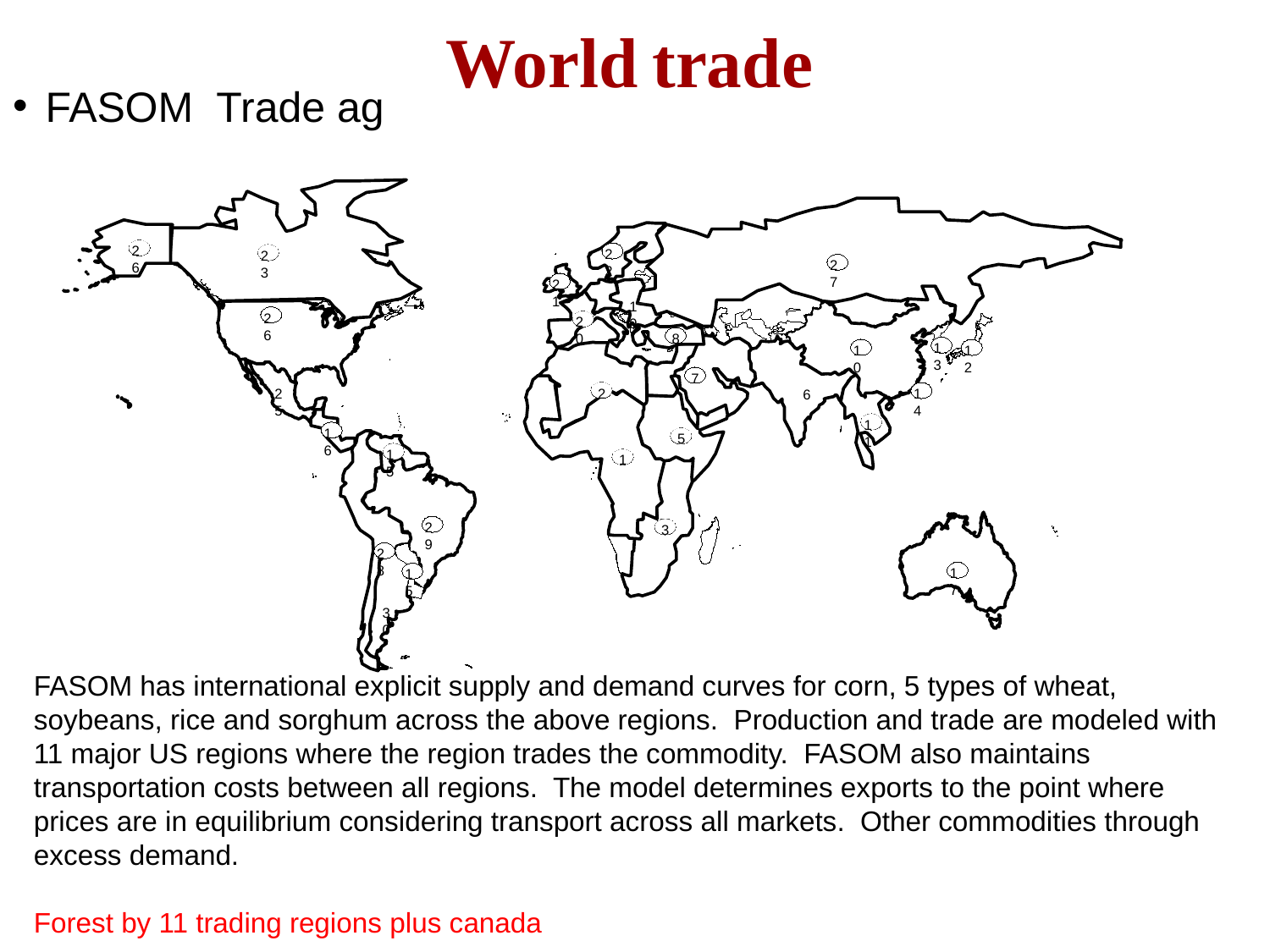

World trade
FASOM  Trade ag

26

22
23

27

21

19

26

20

8

13

10
12

7

2
25
14
6

11

16

5

15

1

29

3

28

17
15

30

FASOM has international explicit supply and demand curves for corn, 5 types of wheat, soybeans, rice and sorghum across the above regions.  Production and trade are modeled with 11 major US regions where the region trades the commodity.  FASOM also maintains transportation costs between all regions.  The model determines exports to the point where prices are in equilibrium considering transport across all markets.  Other commodities through excess demand.

Forest by 11 trading regions plus canada